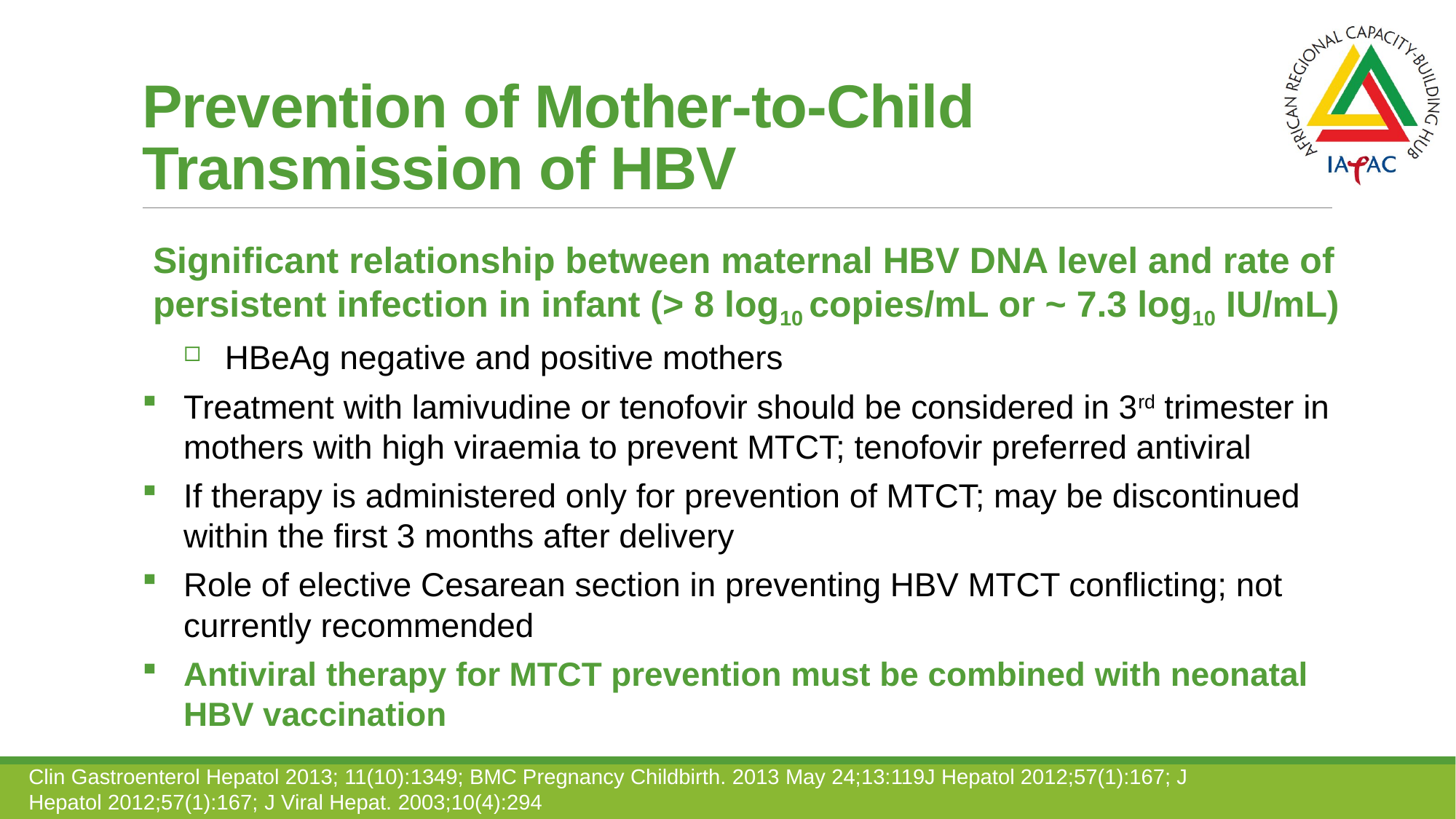

# Prevention of Mother-to-Child Transmission of HBV
Significant relationship between maternal HBV DNA level and rate of persistent infection in infant (> 8 log10 copies/mL or ~ 7.3 log10 IU/mL)
HBeAg negative and positive mothers
Treatment with lamivudine or tenofovir should be considered in 3rd trimester in mothers with high viraemia to prevent MTCT; tenofovir preferred antiviral
If therapy is administered only for prevention of MTCT; may be discontinued within the first 3 months after delivery
Role of elective Cesarean section in preventing HBV MTCT conflicting; not currently recommended
Antiviral therapy for MTCT prevention must be combined with neonatal HBV vaccination

Clin Gastroenterol Hepatol 2013; 11(10):1349; BMC Pregnancy Childbirth. 2013 May 24;13:119J Hepatol 2012;57(1):167; J Hepatol 2012;57(1):167; J Viral Hepat. 2003;10(4):294